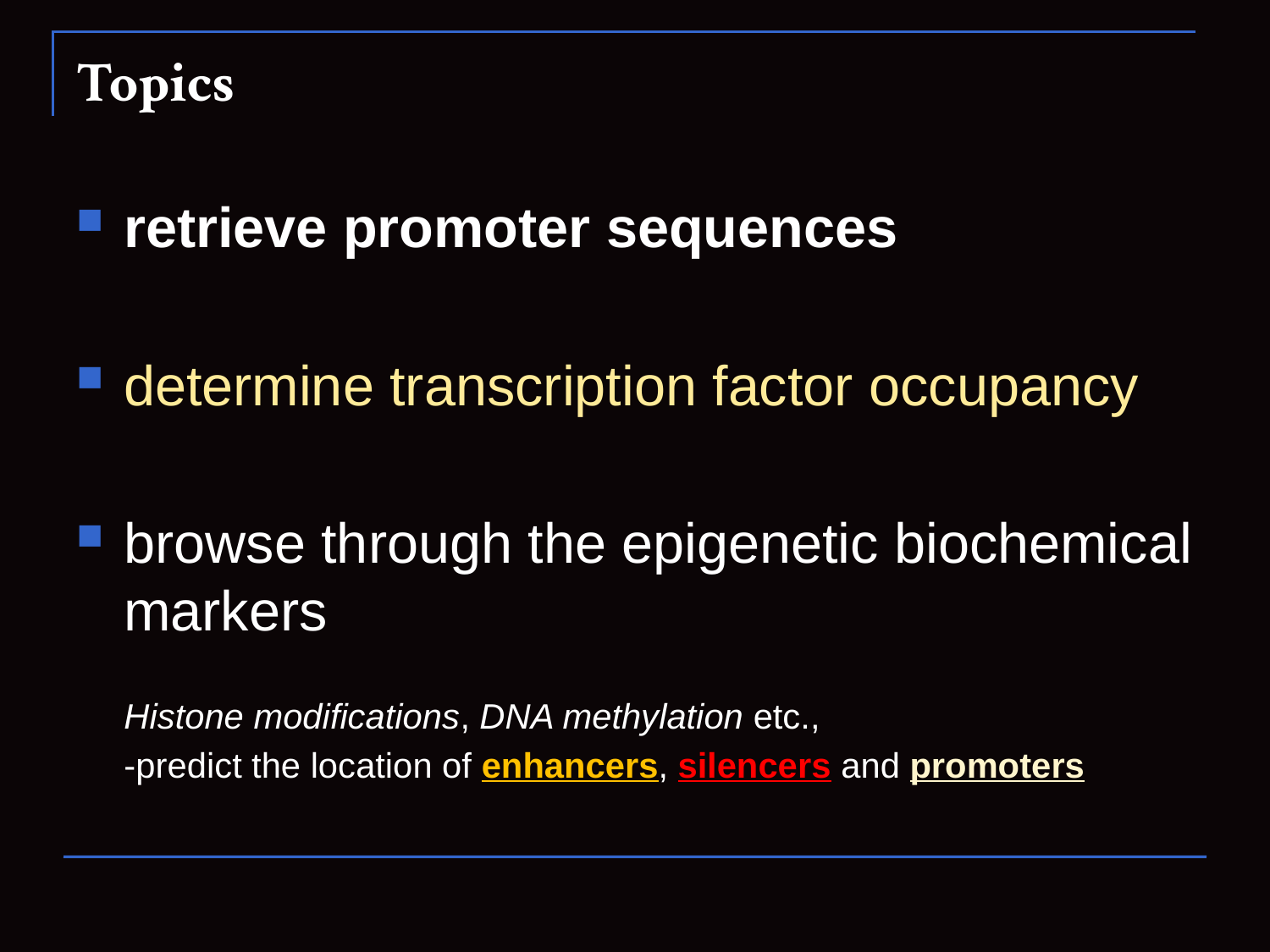

# Topics

retrieve promoter sequences

determine transcription factor occupancy

browse through the epigenetic biochemical markers

Histone modifications, DNA methylation etc.,
-predict the location of enhancers, silencers and promoters